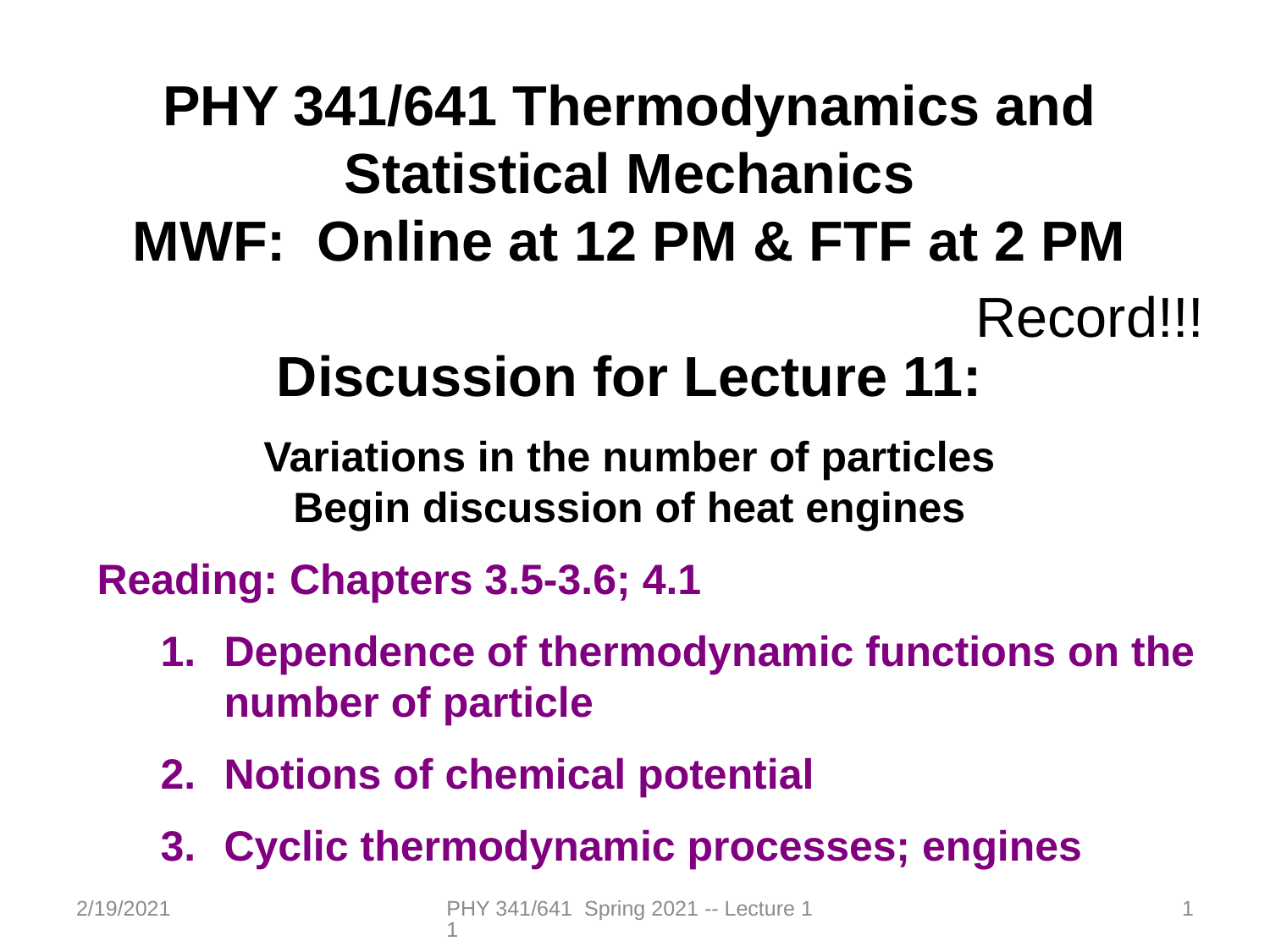

PHY 341/641 Thermodynamics and Statistical Mechanics
MWF:  Online at 12 PM & FTF at 2 PM

Discussion for Lecture 11:

Variations in the number of particles
Begin discussion of heat engines
Reading: Chapters 3.5-3.6; 4.1
Dependence of thermodynamic functions on the number of particle
Notions of chemical potential
Cyclic thermodynamic processes; engines

Record!!!
2/19/2021
PHY 341/641  Spring 2021 -- Lecture 11
1